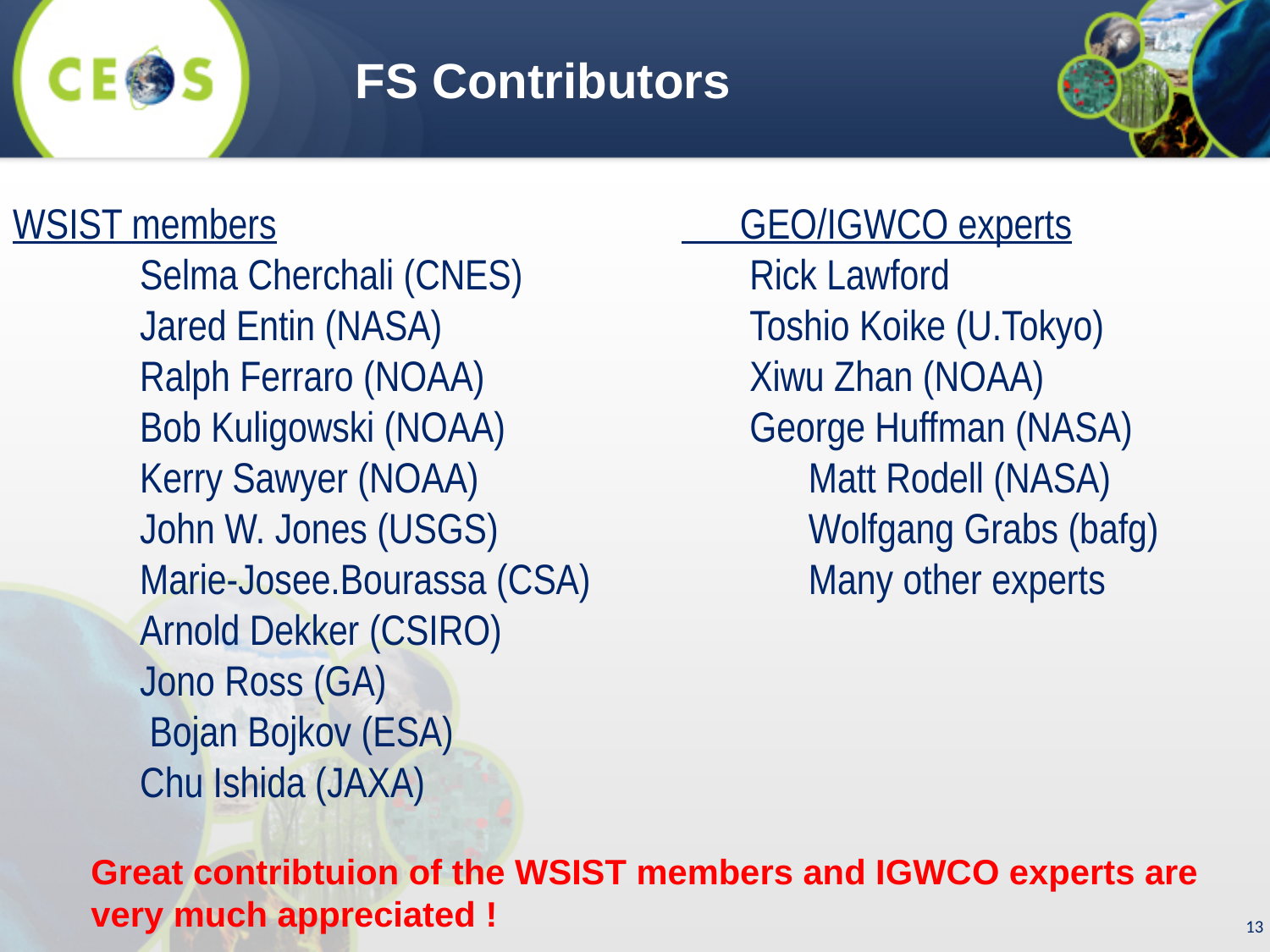

FS Contributors
WSIST members
	Selma Cherchali (CNES)
	Jared Entin (NASA)
	Ralph Ferraro (NOAA)
	Bob Kuligowski (NOAA)
	Kerry Sawyer (NOAA)
	John W. Jones (USGS)
	Marie-Josee.Bourassa (CSA)
	Arnold Dekker (CSIRO)
	Jono Ross (GA)
	 Bojan Bojkov (ESA)
	Chu Ishida (JAXA)

      GEO/IGWCO experts
       Rick Lawford
       Toshio Koike (U.Tokyo)
       Xiwu Zhan (NOAA)
       George Huffman (NASA)
	Matt Rodell (NASA)
	Wolfgang Grabs (bafg)
	Many other experts

Great contribtuion of the WSIST members and IGWCO experts are
very much appreciated !
13